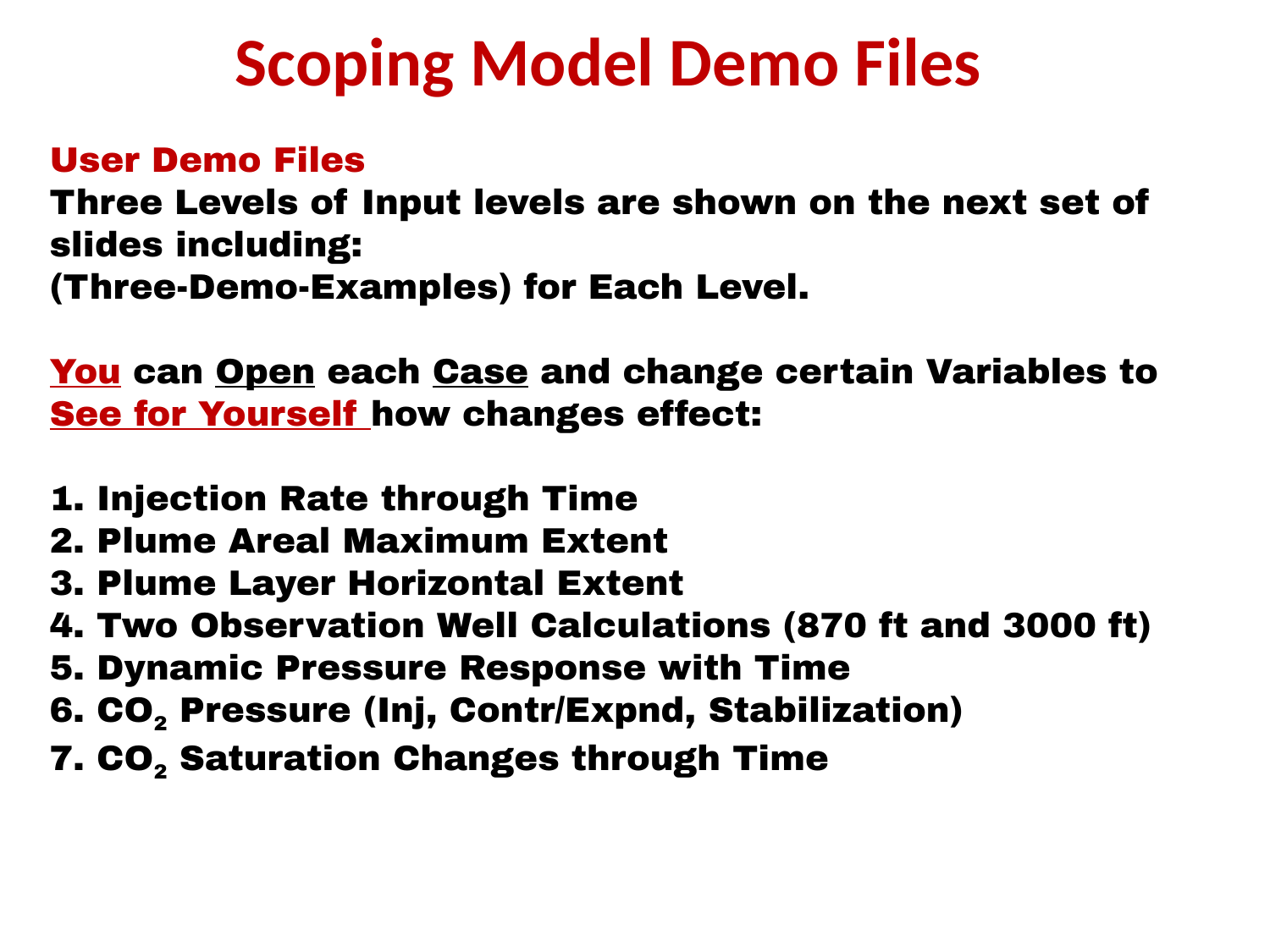

Scoping Model Demo Files
# User Demo Files Three Levels of Input levels are shown on the next set of slides including: (Three-Demo-Examples) for Each Level. You can Open each Case and change certain Variables to See for Yourself how changes effect: 1. Injection Rate through Time 2. Plume Areal Maximum Extent 3. Plume Layer Horizontal Extent 4. Two Observation Well Calculations (870 ft and 3000 ft) 5. Dynamic Pressure Response with Time 6. CO2 Pressure (Inj, Contr/Expnd, Stabilization) 7. CO2 Saturation Changes through Time